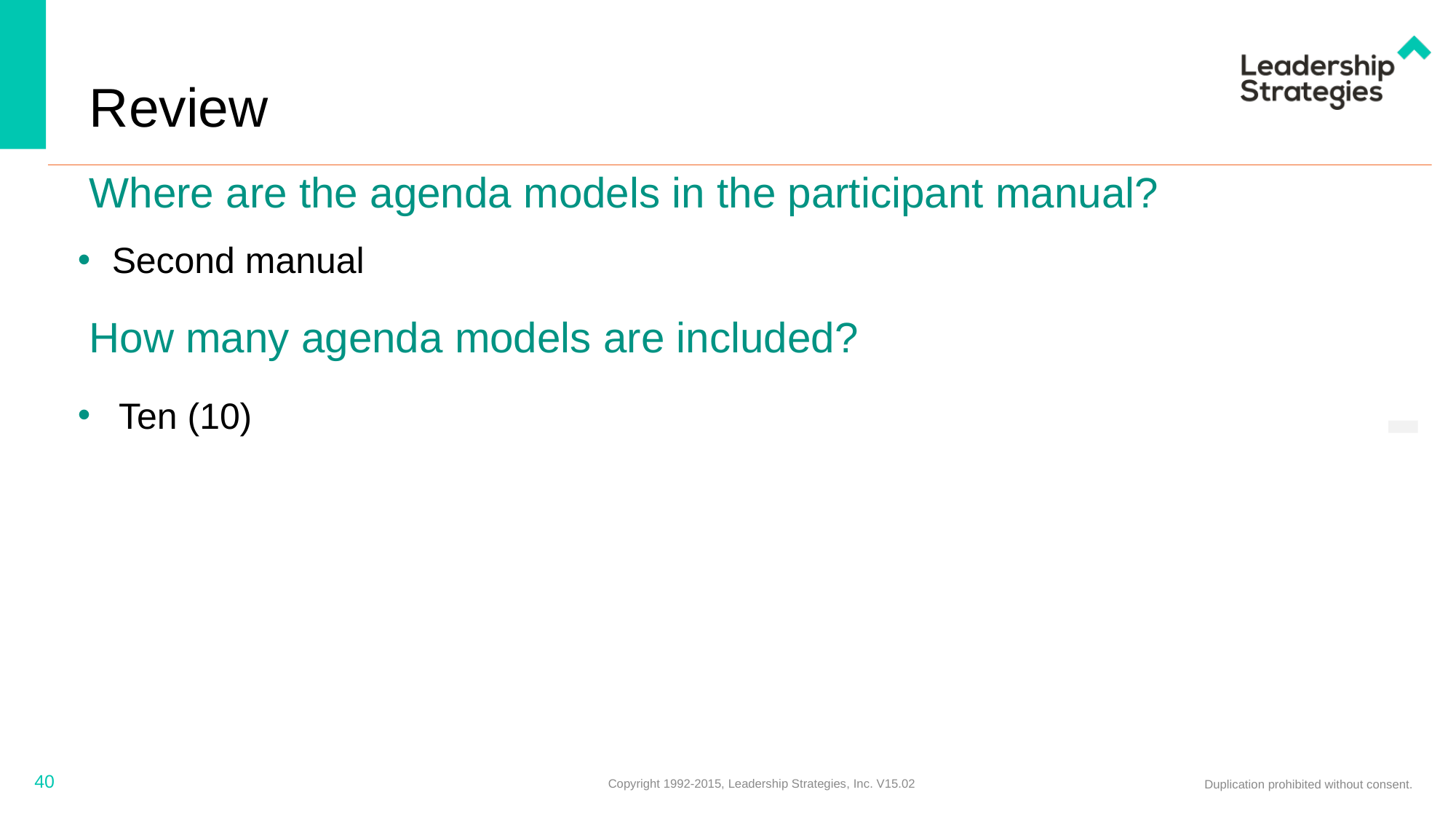

# Review
Where are the agenda models in the participant manual?
Second manual
How many agenda models are included?
Ten (10)

40
Copyright 1992-2015, Leadership Strategies, Inc. V15.02